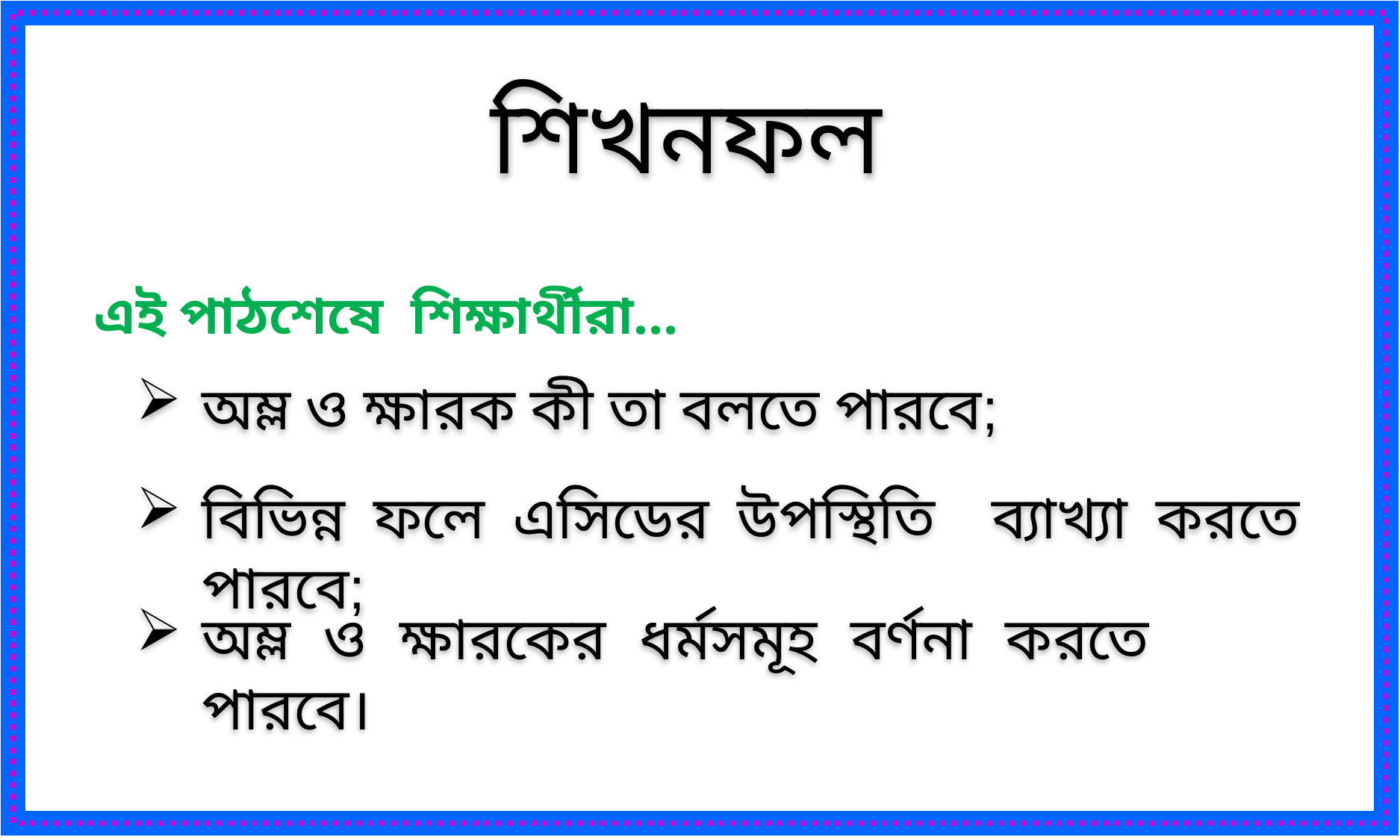

শিখনফল
এই পাঠশেষে  শিক্ষার্থীরা…
অম্ল ও ক্ষারক কী তা বলতে পারবে;
বিভিন্ন ফলে এসিডের উপস্থিতি  ব্যাখ্যা করতে পারবে;
অম্ল ও ক্ষারকের ধর্মসমূহ বর্ণনা করতে পারবে।